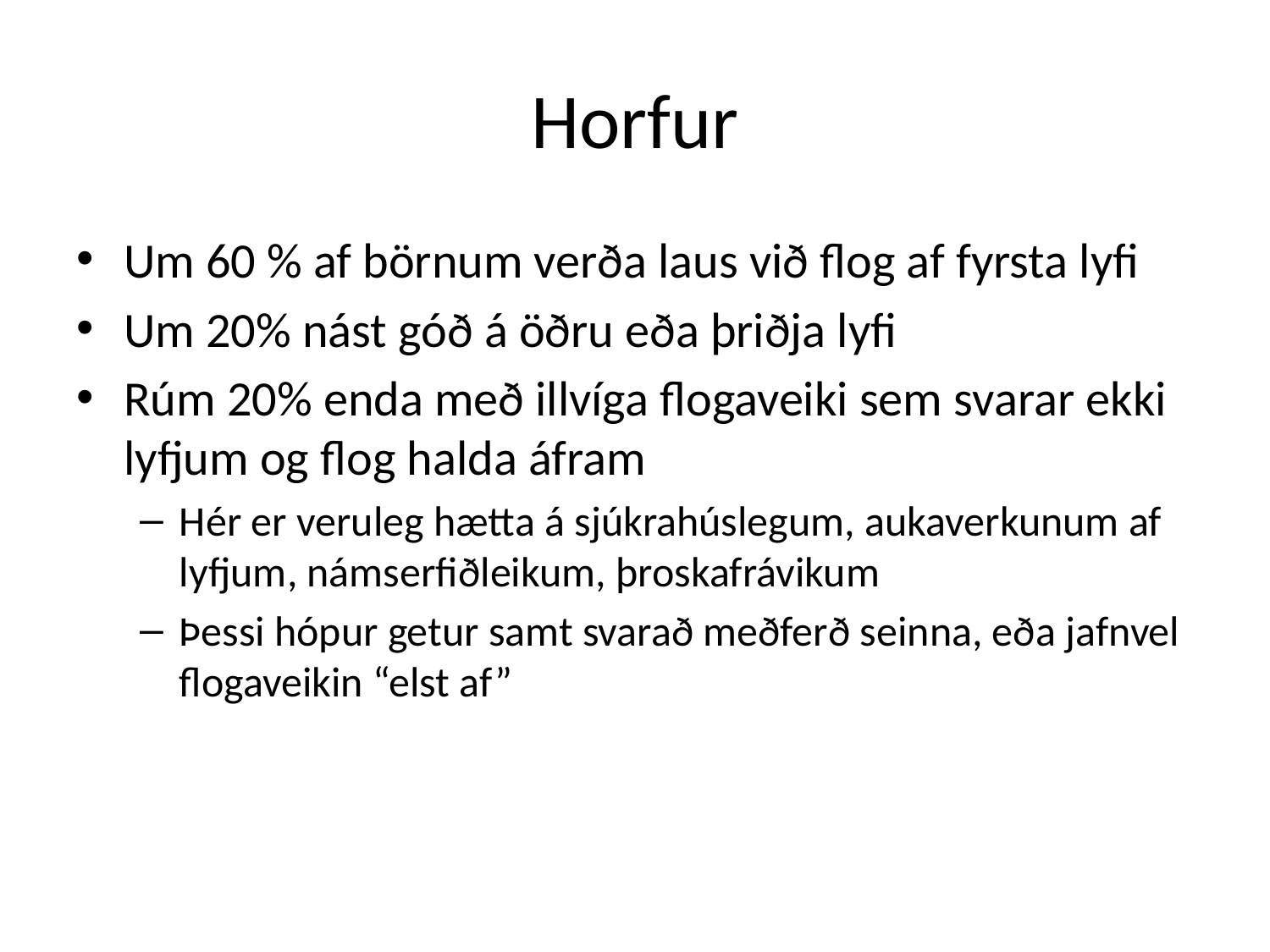

# Horfur
Um 60 % af börnum verða laus við flog af fyrsta lyfi
Um 20% nást góð á öðru eða þriðja lyfi
Rúm 20% enda með illvíga flogaveiki sem svarar ekki lyfjum og flog halda áfram
Hér er veruleg hætta á sjúkrahúslegum, aukaverkunum af lyfjum, námserfiðleikum, þroskafrávikum
Þessi hópur getur samt svarað meðferð seinna, eða jafnvel flogaveikin “elst af”